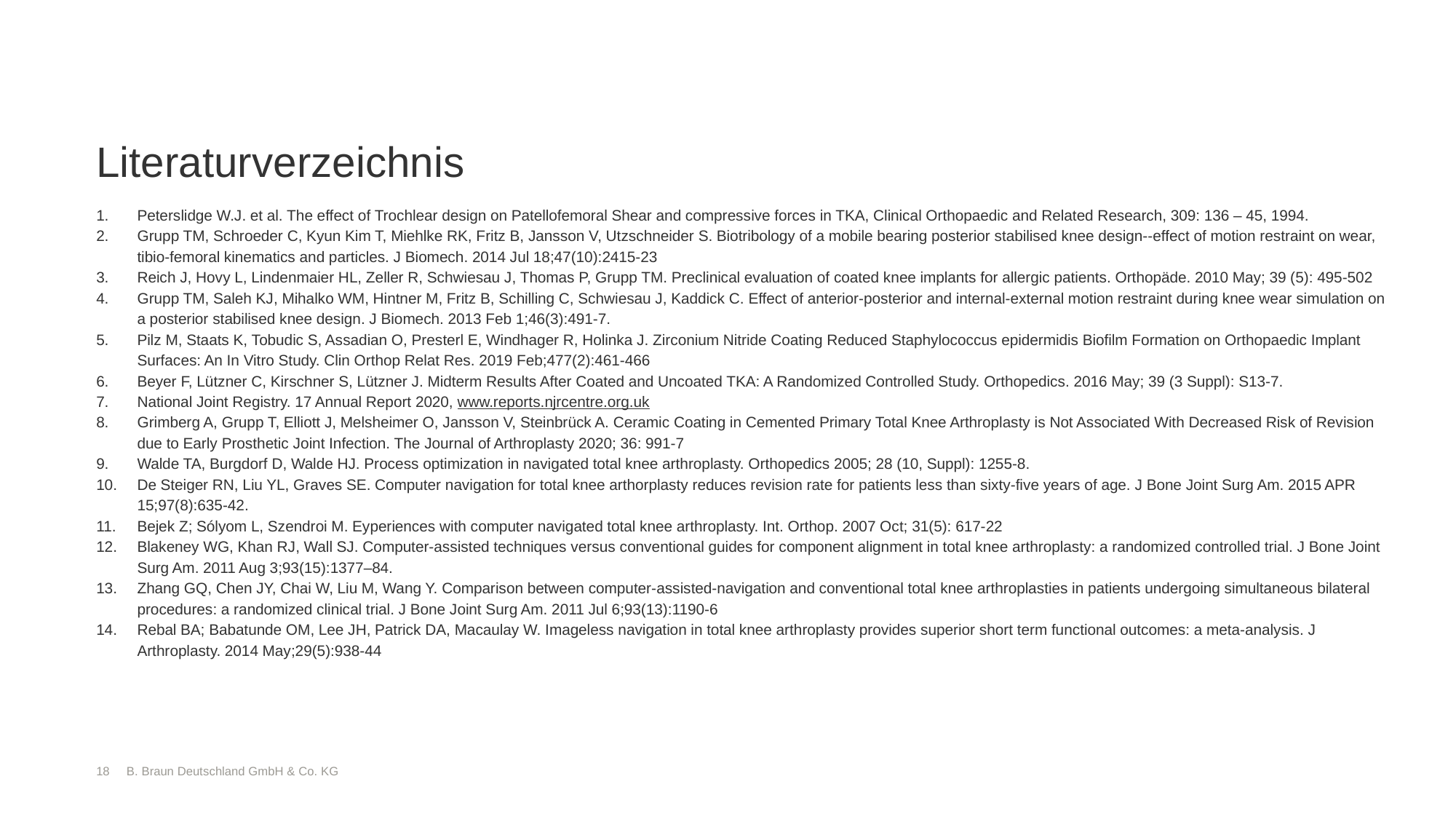

# Literaturverzeichnis
Peterslidge W.J. et al. The effect of Trochlear design on Patellofemoral Shear and compressive forces in TKA, Clinical Orthopaedic and Related Research, 309: 136 – 45, 1994.
Grupp TM, Schroeder C, Kyun Kim T, Miehlke RK, Fritz B, Jansson V, Utzschneider S. Biotribology of a mobile bearing posterior stabilised knee design--effect of motion restraint on wear, tibio-femoral kinematics and particles. J Biomech. 2014 Jul 18;47(10):2415-23
Reich J, Hovy L, Lindenmaier HL, Zeller R, Schwiesau J, Thomas P, Grupp TM. Preclinical evaluation of coated knee implants for allergic patients. Orthopäde. 2010 May; 39 (5): 495-502
Grupp TM, Saleh KJ, Mihalko WM, Hintner M, Fritz B, Schilling C, Schwiesau J, Kaddick C. Effect of anterior-posterior and internal-external motion restraint during knee wear simulation on a posterior stabilised knee design. J Biomech. 2013 Feb 1;46(3):491-7.
Pilz M, Staats K, Tobudic S, Assadian O, Presterl E, Windhager R, Holinka J. Zirconium Nitride Coating Reduced Staphylococcus epidermidis Biofilm Formation on Orthopaedic Implant Surfaces: An In Vitro Study. Clin Orthop Relat Res. 2019 Feb;477(2):461-466
Beyer F, Lützner C, Kirschner S, Lützner J. Midterm Results After Coated and Uncoated TKA: A Randomized Controlled Study. Orthopedics. 2016 May; 39 (3 Suppl): S13-7.
National Joint Registry. 17 Annual Report 2020, www.reports.njrcentre.org.uk
Grimberg A, Grupp T, Elliott J, Melsheimer O, Jansson V, Steinbrück A. Ceramic Coating in Cemented Primary Total Knee Arthroplasty is Not Associated With Decreased Risk of Revision due to Early Prosthetic Joint Infection. The Journal of Arthroplasty 2020; 36: 991-7
Walde TA, Burgdorf D, Walde HJ. Process optimization in navigated total knee arthroplasty. Orthopedics 2005; 28 (10, Suppl): 1255-8.
De Steiger RN, Liu YL, Graves SE. Computer navigation for total knee arthorplasty reduces revision rate for patients less than sixty-five years of age. J Bone Joint Surg Am. 2015 APR 15;97(8):635-42.
Bejek Z; Sólyom L, Szendroi M. Eyperiences with computer navigated total knee arthroplasty. Int. Orthop. 2007 Oct; 31(5): 617-22
Blakeney WG, Khan RJ, Wall SJ. Computer-assisted techniques versus conventional guides for component alignment in total knee arthroplasty: a randomized controlled trial. J Bone Joint Surg Am. 2011 Aug 3;93(15):1377–84.
Zhang GQ, Chen JY, Chai W, Liu M, Wang Y. Comparison between computer-assisted-navigation and conventional total knee arthroplasties in patients undergoing simultaneous bilateral procedures: a randomized clinical trial. J Bone Joint Surg Am. 2011 Jul 6;93(13):1190-6
Rebal BA; Babatunde OM, Lee JH, Patrick DA, Macaulay W. Imageless navigation in total knee arthroplasty provides superior short term functional outcomes: a meta-analysis. J Arthroplasty. 2014 May;29(5):938-44